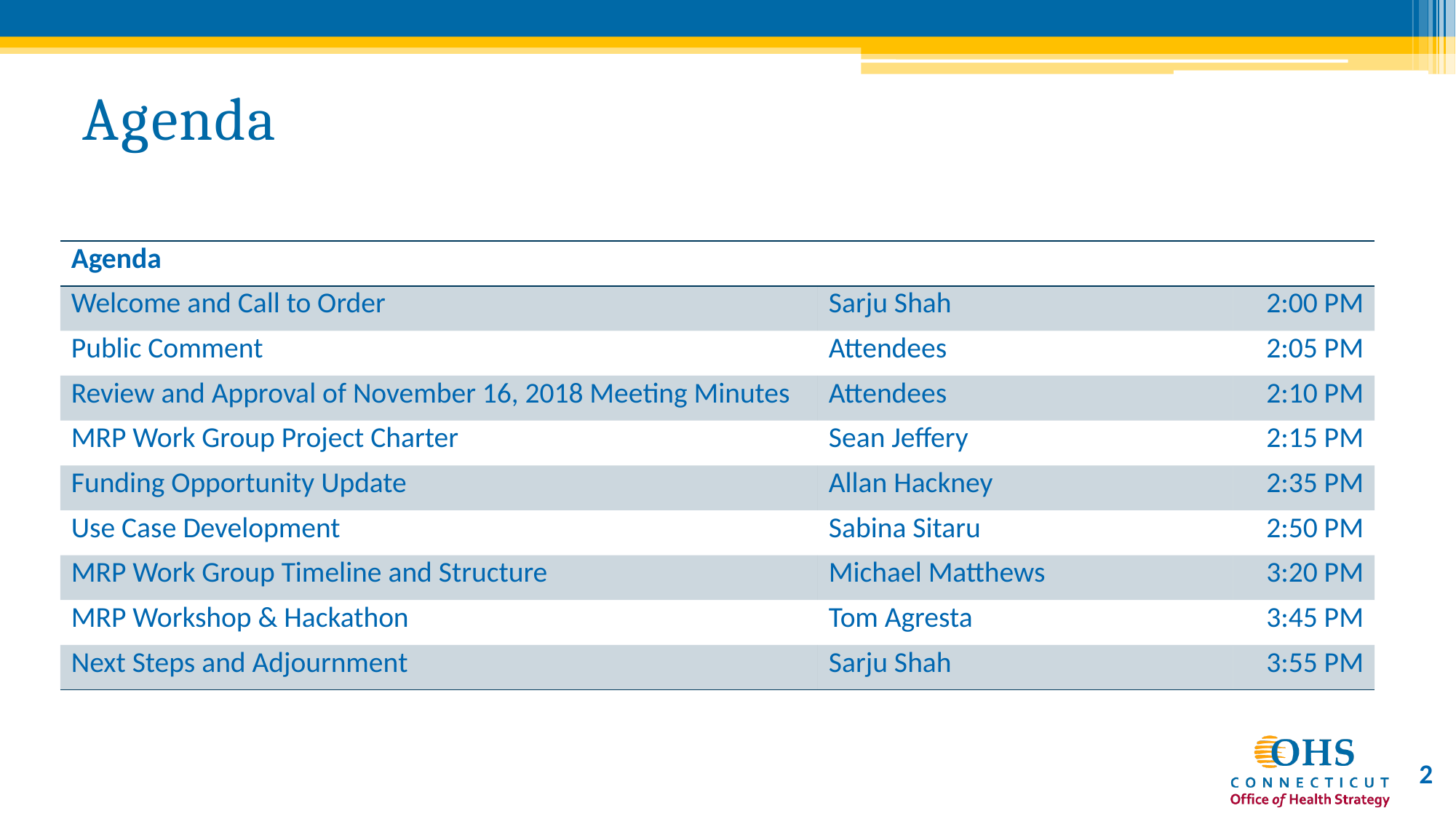

# Agenda
| Agenda |  |  |
| --- | --- | --- |
| Welcome and Call to Order | Sarju Shah | 2:00 PM |
| Public Comment | Attendees | 2:05 PM |
| Review and Approval of November 16, 2018 Meeting Minutes | Attendees | 2:10 PM |
| MRP Work Group Project Charter | Sean Jeffery | 2:15 PM |
| Funding Opportunity Update | Allan Hackney | 2:35 PM |
| Use Case Development | Sabina Sitaru | 2:50 PM |
| MRP Work Group Timeline and Structure | Michael Matthews | 3:20 PM |
| MRP Workshop & Hackathon | Tom Agresta | 3:45 PM |
| Next Steps and Adjournment | Sarju Shah | 3:55 PM |
2